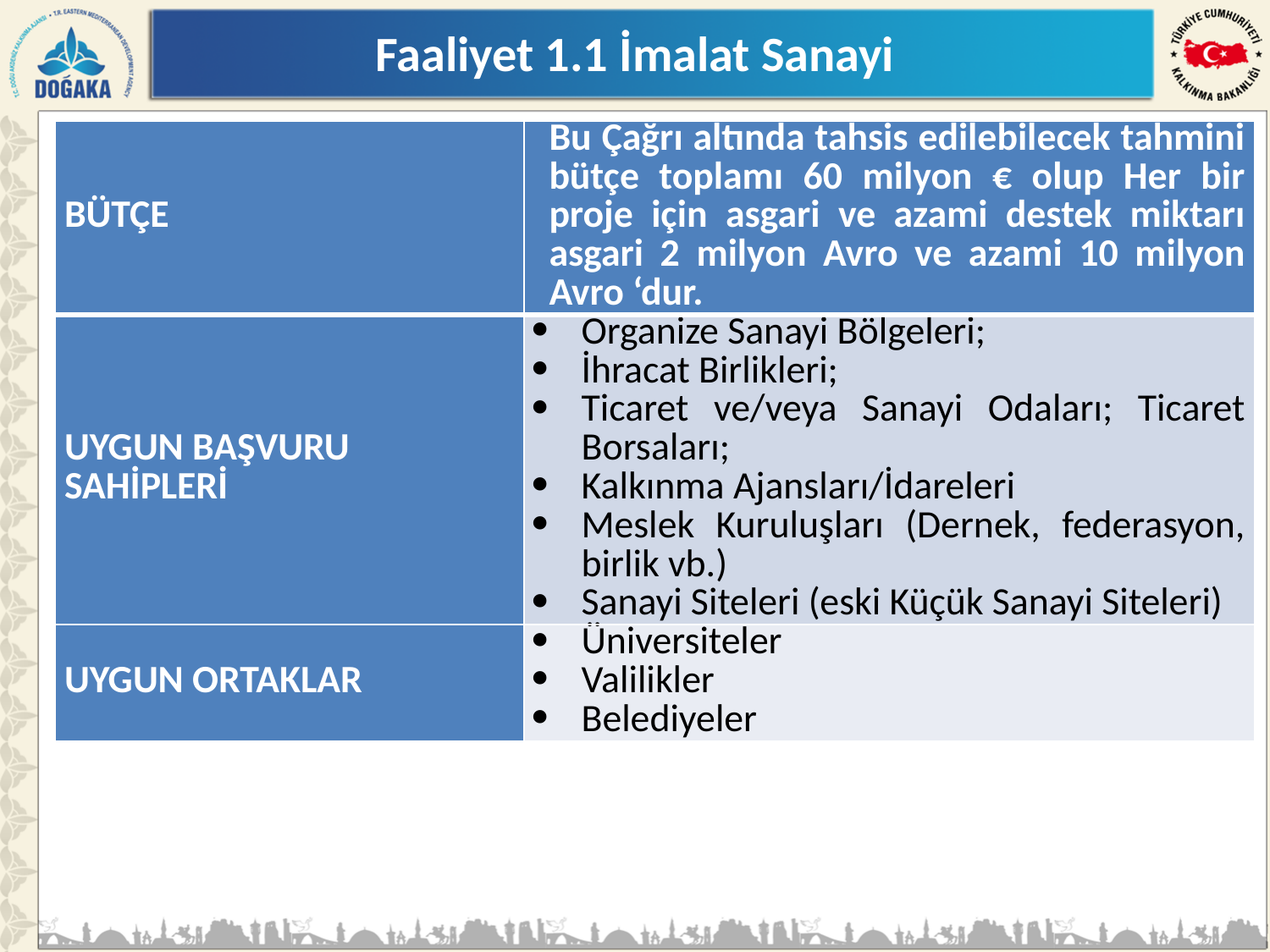

# Faaliyet 1.1 İmalat Sanayi
| BÜTÇE | Bu Çağrı altında tahsis edilebilecek tahmini bütçe toplamı 60 milyon € olup Her bir proje için asgari ve azami destek miktarı asgari 2 milyon Avro ve azami 10 milyon Avro ‘dur. |
| --- | --- |
| UYGUN BAŞVURU SAHİPLERİ | Organize Sanayi Bölgeleri; İhracat Birlikleri; Ticaret ve/veya Sanayi Odaları; Ticaret Borsaları; Kalkınma Ajansları/İdareleri Meslek Kuruluşları (Dernek, federasyon, birlik vb.) Sanayi Siteleri (eski Küçük Sanayi Siteleri) |
| UYGUN ORTAKLAR | Üniversiteler Valilikler Belediyeler |